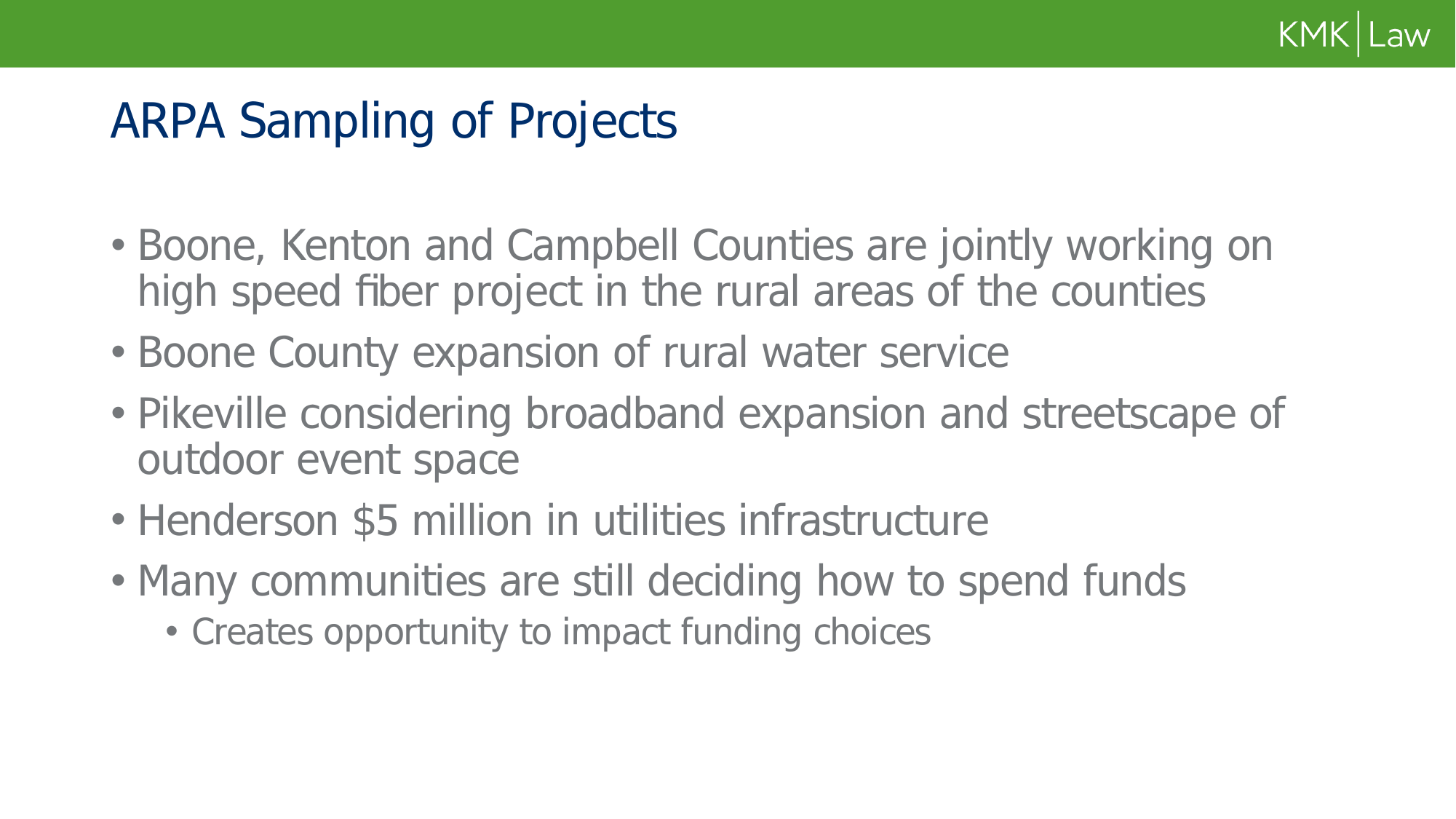

# ARPA Sampling of Projects
Boone, Kenton and Campbell Counties are jointly working on high speed fiber project in the rural areas of the counties
Boone County expansion of rural water service
Pikeville considering broadband expansion and streetscape of outdoor event space
Henderson $5 million in utilities infrastructure
Many communities are still deciding how to spend funds
Creates opportunity to impact funding choices